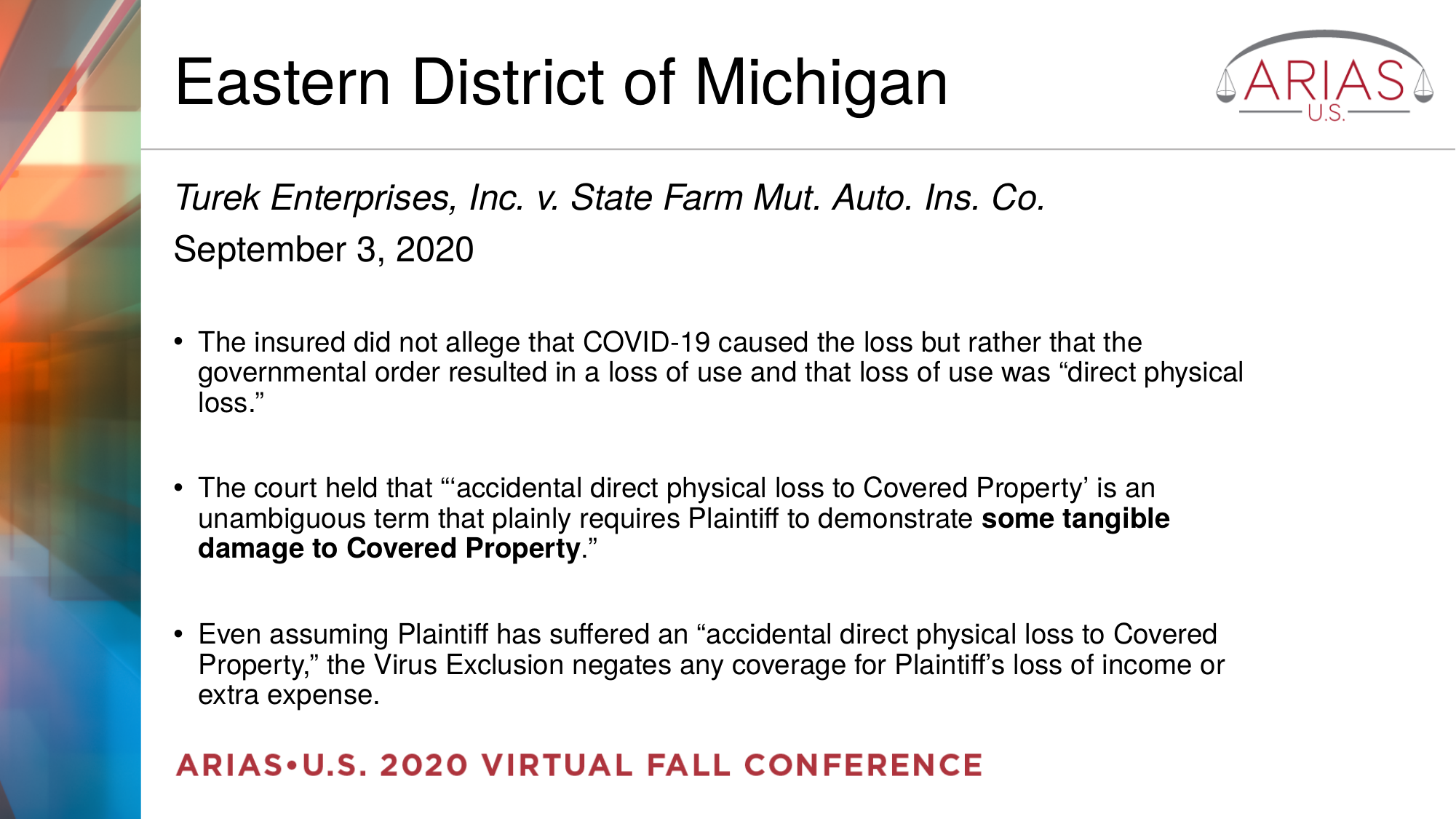

# Eastern District of Michigan
Turek Enterprises, Inc. v. State Farm Mut. Auto. Ins. Co.
September 3, 2020

The insured did not allege that COVID-19 caused the loss but rather that the governmental order resulted in a loss of use and that loss of use was “direct physical loss.”

The court held that “‘accidental direct physical loss to Covered Property’ is an unambiguous term that plainly requires Plaintiff to demonstrate some tangible damage to Covered Property.”

Even assuming Plaintiff has suffered an “accidental direct physical loss to Covered Property,” the Virus Exclusion negates any coverage for Plaintiff’s loss of income or extra expense.